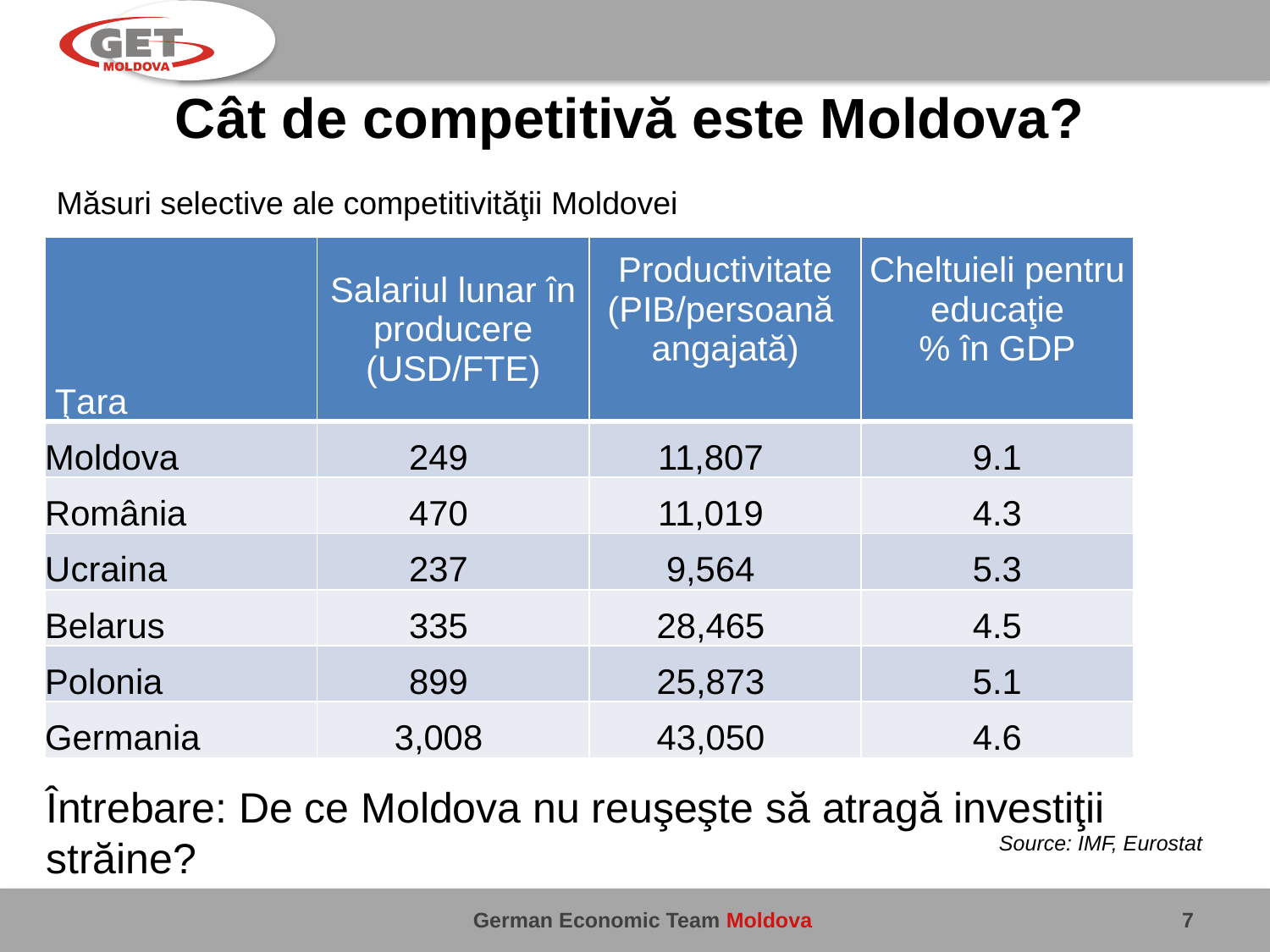

# Cât de competitivă este Moldova?
Măsuri selective ale competitivităţii Moldovei
| Ţara | Salariul lunar în producere (USD/FTE) | Productivitate (PIB/persoană angajată) | Cheltuieli pentru educaţie % în GDP |
| --- | --- | --- | --- |
| Moldova | 249 | 11,807 | 9.1 |
| România | 470 | 11,019 | 4.3 |
| Ucraina | 237 | 9,564 | 5.3 |
| Belarus | 335 | 28,465 | 4.5 |
| Polonia | 899 | 25,873 | 5.1 |
| Germania | 3,008 | 43,050 | 4.6 |
Întrebare: De ce Moldova nu reuşeşte să atragă investiţii străine?
Source: IMF, Eurostat
7